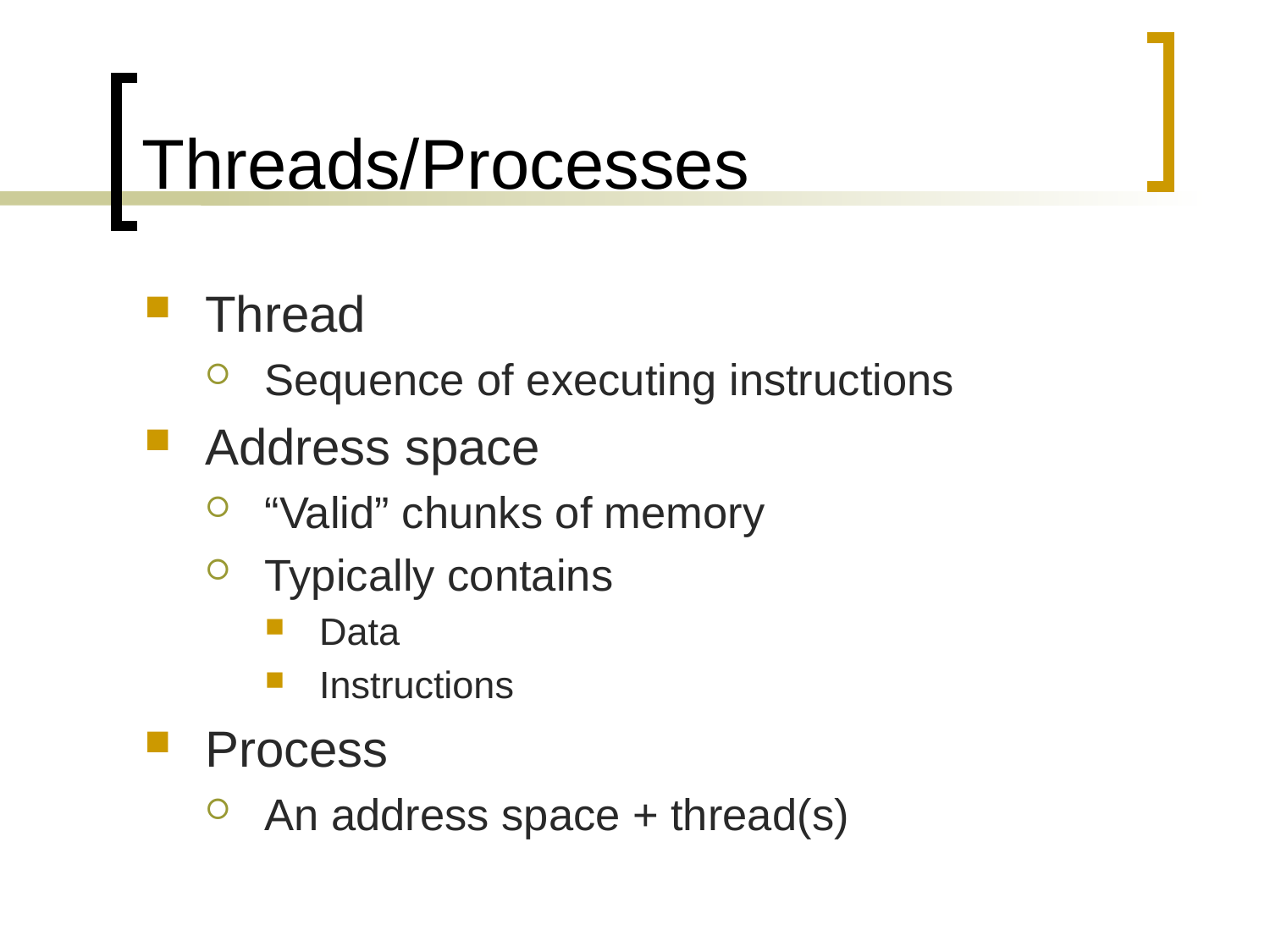

# Threads/Processes
Thread
Sequence of executing instructions
Address space
“Valid” chunks of memory
Typically contains
Data
Instructions
Process
An address space + thread(s)